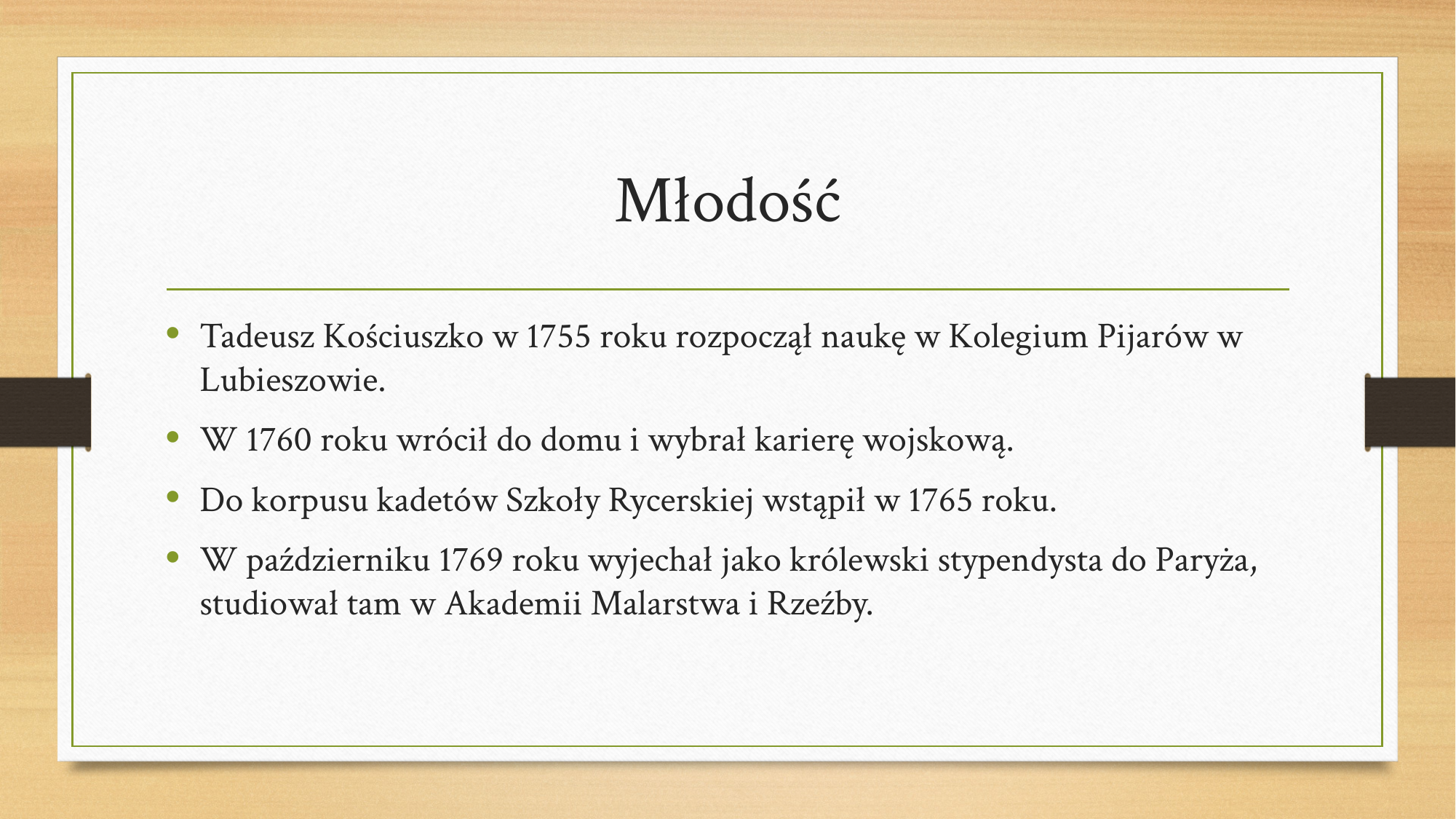

# Młodość
Tadeusz Kościuszko w 1755 roku rozpoczął naukę w Kolegium Pijarów w Lubieszowie.
W 1760 roku wrócił do domu i wybrał karierę wojskową.
Do korpusu kadetów Szkoły Rycerskiej wstąpił w 1765 roku.
W październiku 1769 roku wyjechał jako królewski stypendysta do Paryża, studiował tam w Akademii Malarstwa i Rzeźby.